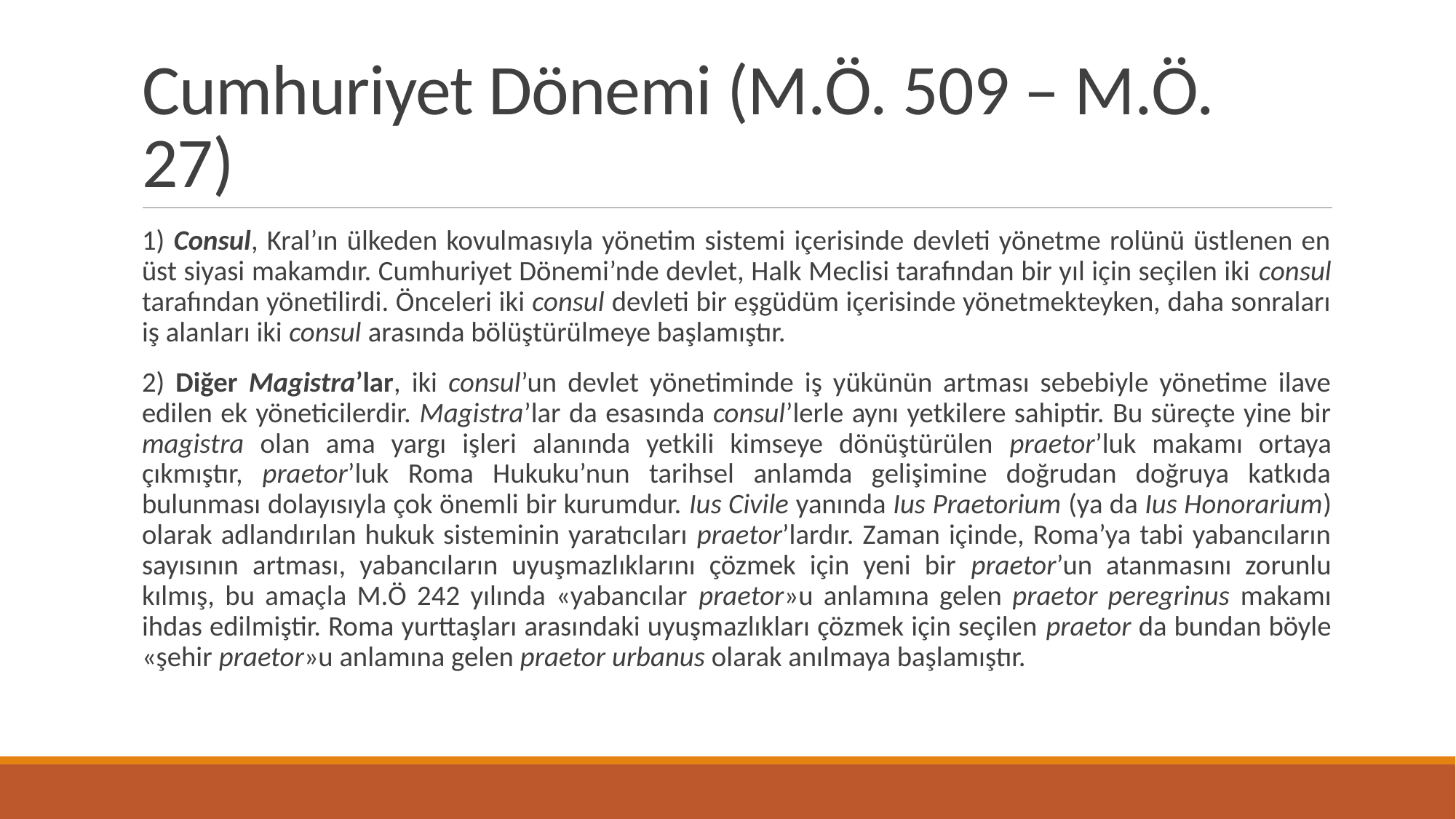

# Cumhuriyet Dönemi (M.Ö. 509 – M.Ö. 27)
1) Consul, Kral’ın ülkeden kovulmasıyla yönetim sistemi içerisinde devleti yönetme rolünü üstlenen en üst siyasi makamdır. Cumhuriyet Dönemi’nde devlet, Halk Meclisi tarafından bir yıl için seçilen iki consul tarafından yönetilirdi. Önceleri iki consul devleti bir eşgüdüm içerisinde yönetmekteyken, daha sonraları iş alanları iki consul arasında bölüştürülmeye başlamıştır.
2) Diğer Magistra’lar, iki consul’un devlet yönetiminde iş yükünün artması sebebiyle yönetime ilave edilen ek yöneticilerdir. Magistra’lar da esasında consul’lerle aynı yetkilere sahiptir. Bu süreçte yine bir magistra olan ama yargı işleri alanında yetkili kimseye dönüştürülen praetor’luk makamı ortaya çıkmıştır, praetor’luk Roma Hukuku’nun tarihsel anlamda gelişimine doğrudan doğruya katkıda bulunması dolayısıyla çok önemli bir kurumdur. Ius Civile yanında Ius Praetorium (ya da Ius Honorarium) olarak adlandırılan hukuk sisteminin yaratıcıları praetor’lardır. Zaman içinde, Roma’ya tabi yabancıların sayısının artması, yabancıların uyuşmazlıklarını çözmek için yeni bir praetor’un atanmasını zorunlu kılmış, bu amaçla M.Ö 242 yılında «yabancılar praetor»u anlamına gelen praetor peregrinus makamı ihdas edilmiştir. Roma yurttaşları arasındaki uyuşmazlıkları çözmek için seçilen praetor da bundan böyle «şehir praetor»u anlamına gelen praetor urbanus olarak anılmaya başlamıştır.